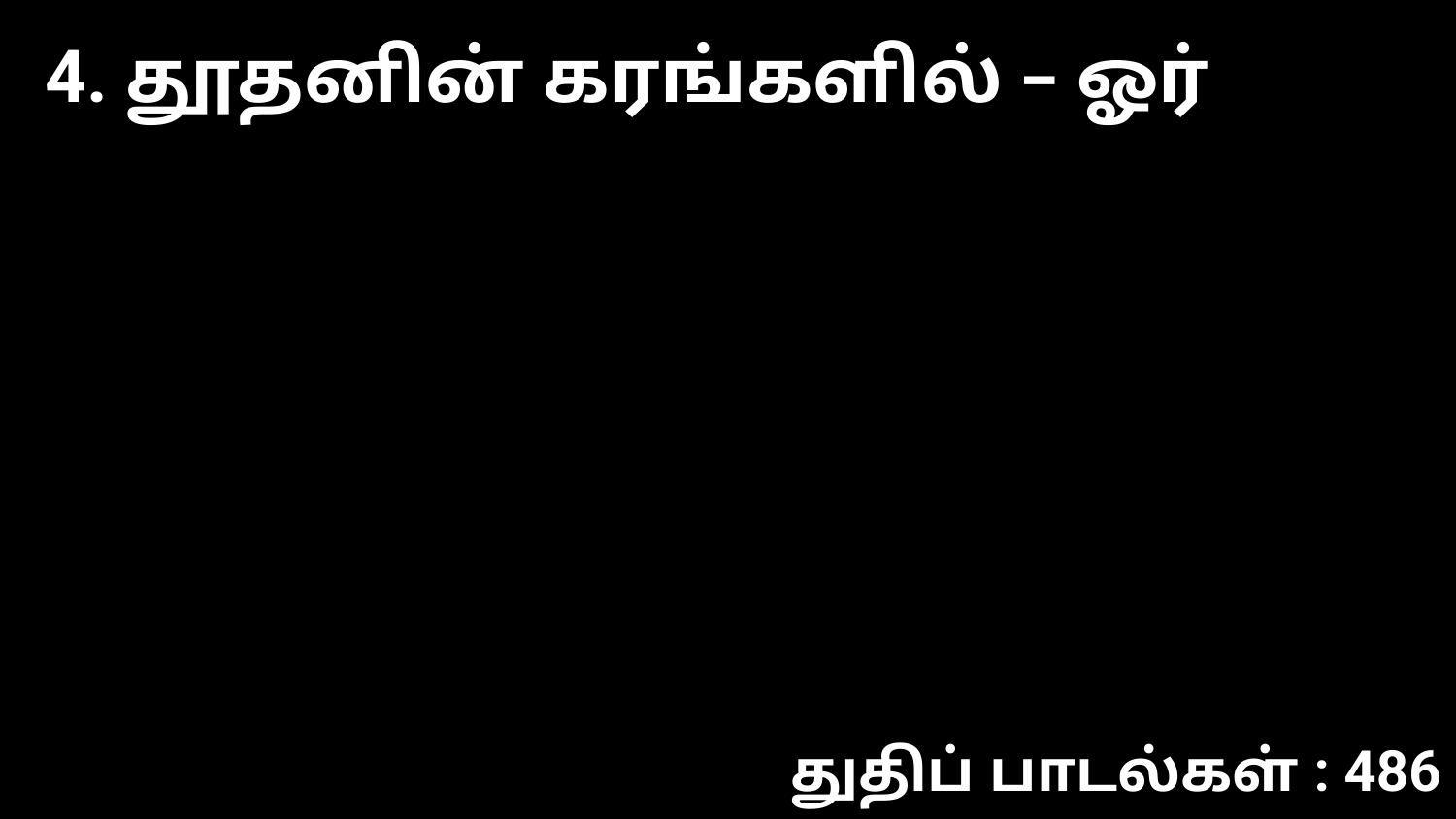

4. தூதனின் கரங்களில் – ஓர்
துதிப் பாடல்கள் : 486